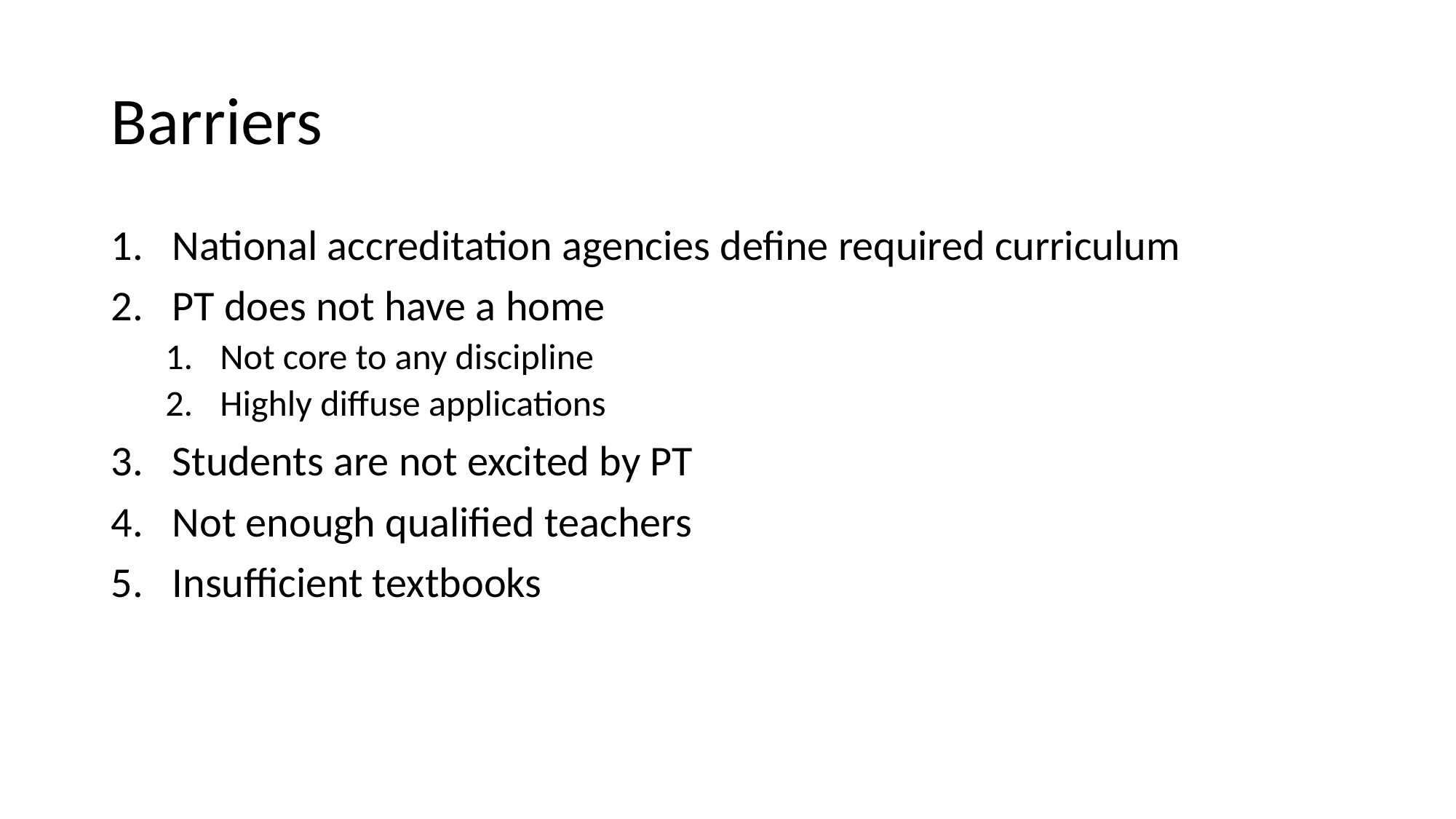

# Barriers
National accreditation agencies define required curriculum
PT does not have a home
Not core to any discipline
Highly diffuse applications
Students are not excited by PT
Not enough qualified teachers
Insufficient textbooks